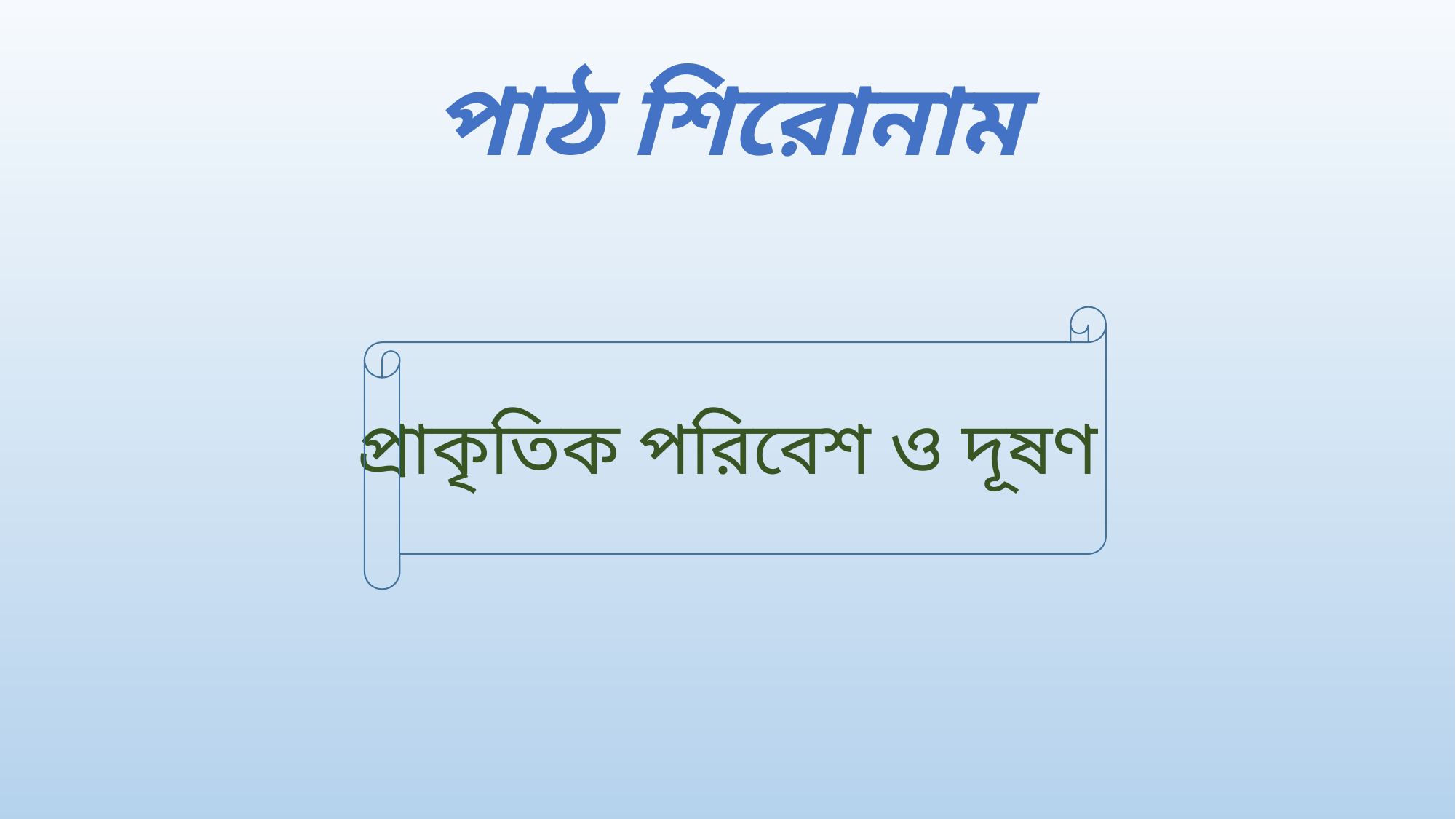

# পাঠ শিরোনাম

প্রাকৃতিক পরিবেশ ও দূষণ